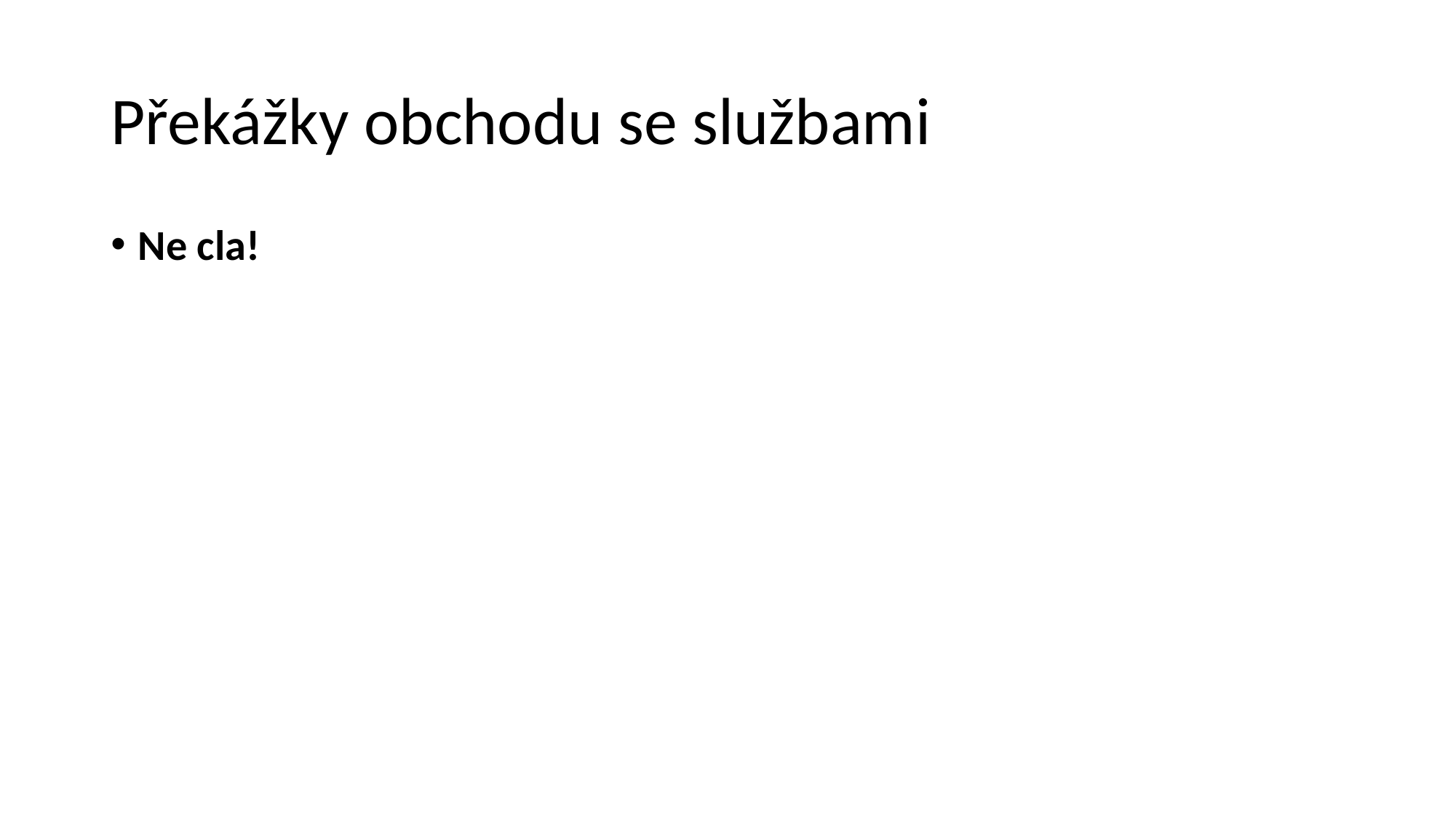

# Překážky obchodu se službami
Ne cla!